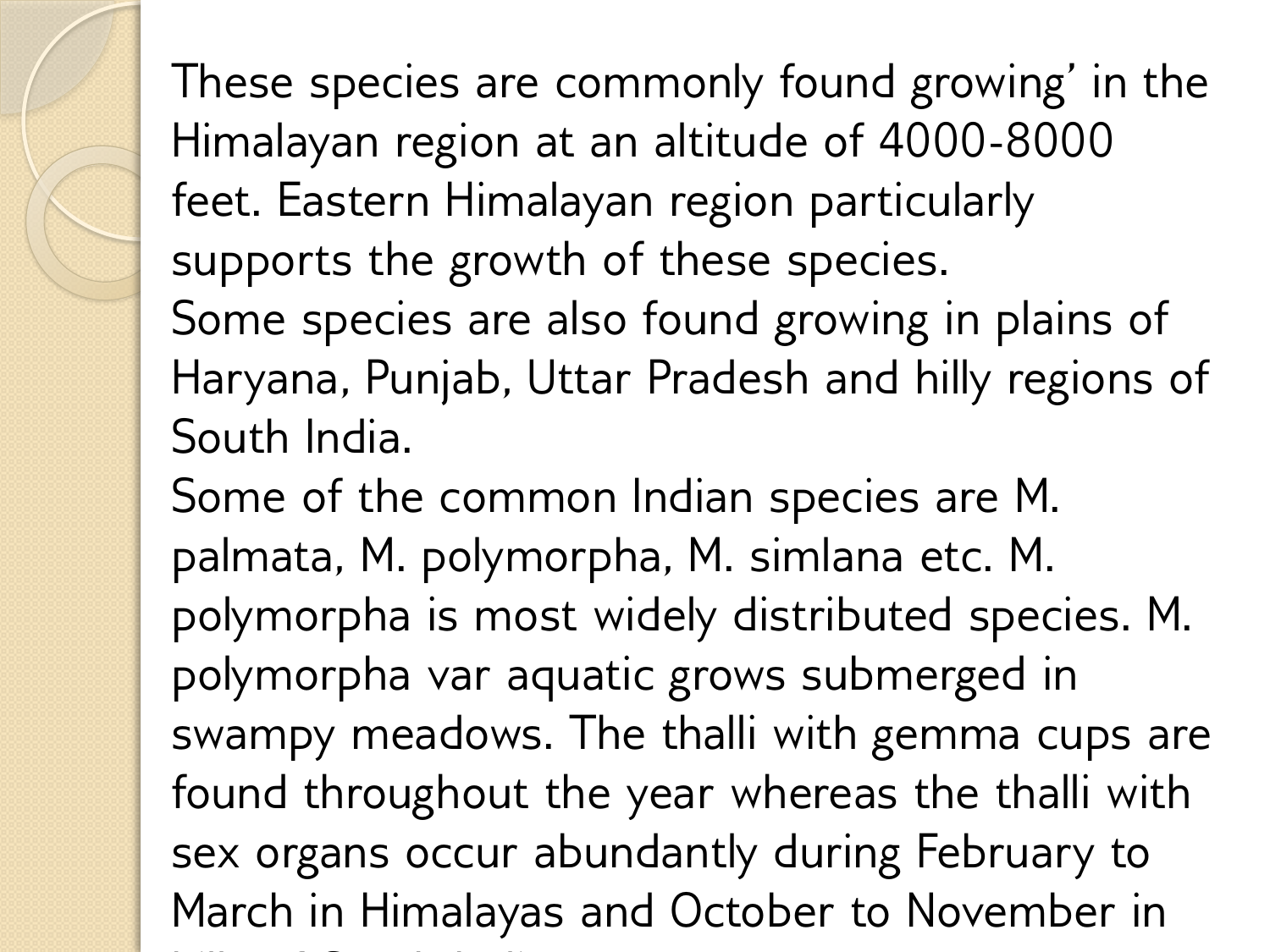

These species are commonly found growing’ in the Himalayan region at an altitude of 4000-8000 feet. Eastern Himalayan region particularly supports the growth of these species.
Some species are also found growing in plains of Haryana, Punjab, Uttar Pradesh and hilly regions of South India.
Some of the common Indian species are M. palmata, M. polymorpha, M. simlana etc. M. polymorpha is most widely distributed species. M. polymorpha var aquatic grows submerged in swampy meadows. The thalli with gemma cups are found throughout the year whereas the thalli with sex organs occur abundantly during February to March in Himalayas and October to November in hills of South India.